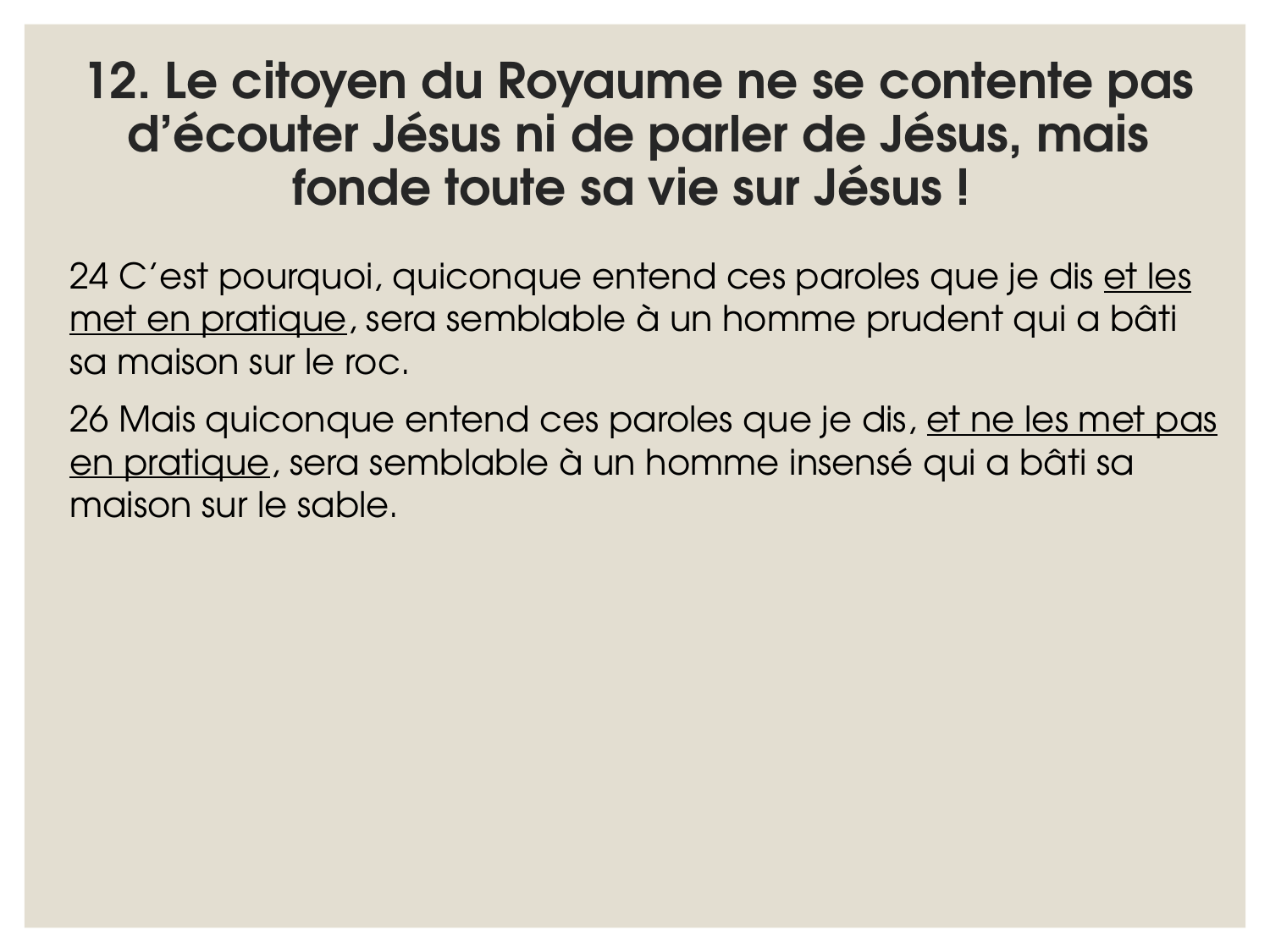

# 12. Le citoyen du Royaume ne se contente pas d’écouter Jésus ni de parler de Jésus, mais fonde toute sa vie sur Jésus !
24 C’est pourquoi, quiconque entend ces paroles que je dis et les met en pratique, sera semblable à un homme prudent qui a bâti sa maison sur le roc.
26 Mais quiconque entend ces paroles que je dis, et ne les met pas en pratique, sera semblable à un homme insensé qui a bâti sa maison sur le sable.